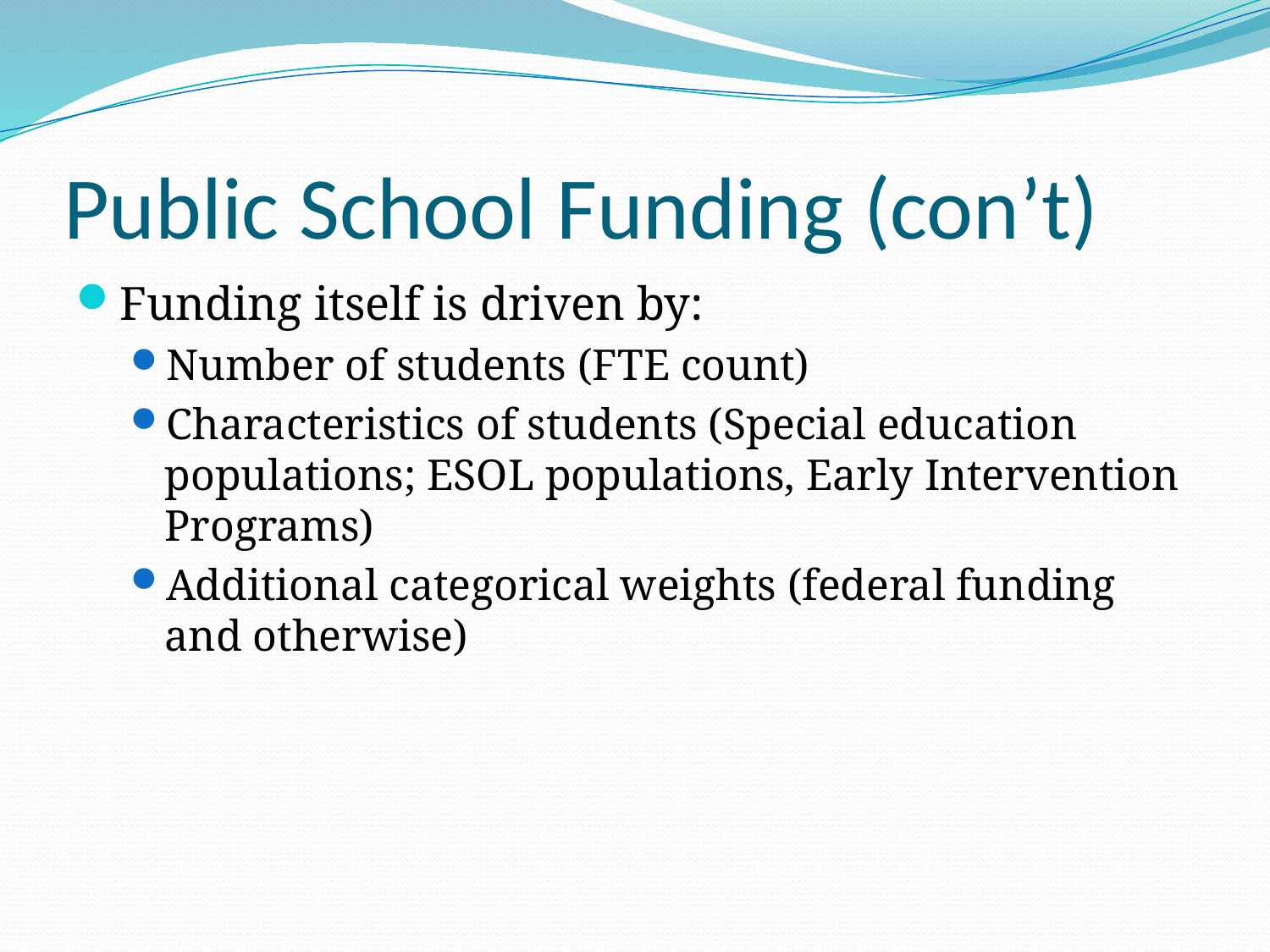

# Public School Funding (con’t)
Funding itself is driven by:
Number of students (FTE count)
Characteristics of students (Special education populations; ESOL populations, Early Intervention Programs)
Additional categorical weights (federal funding and otherwise)